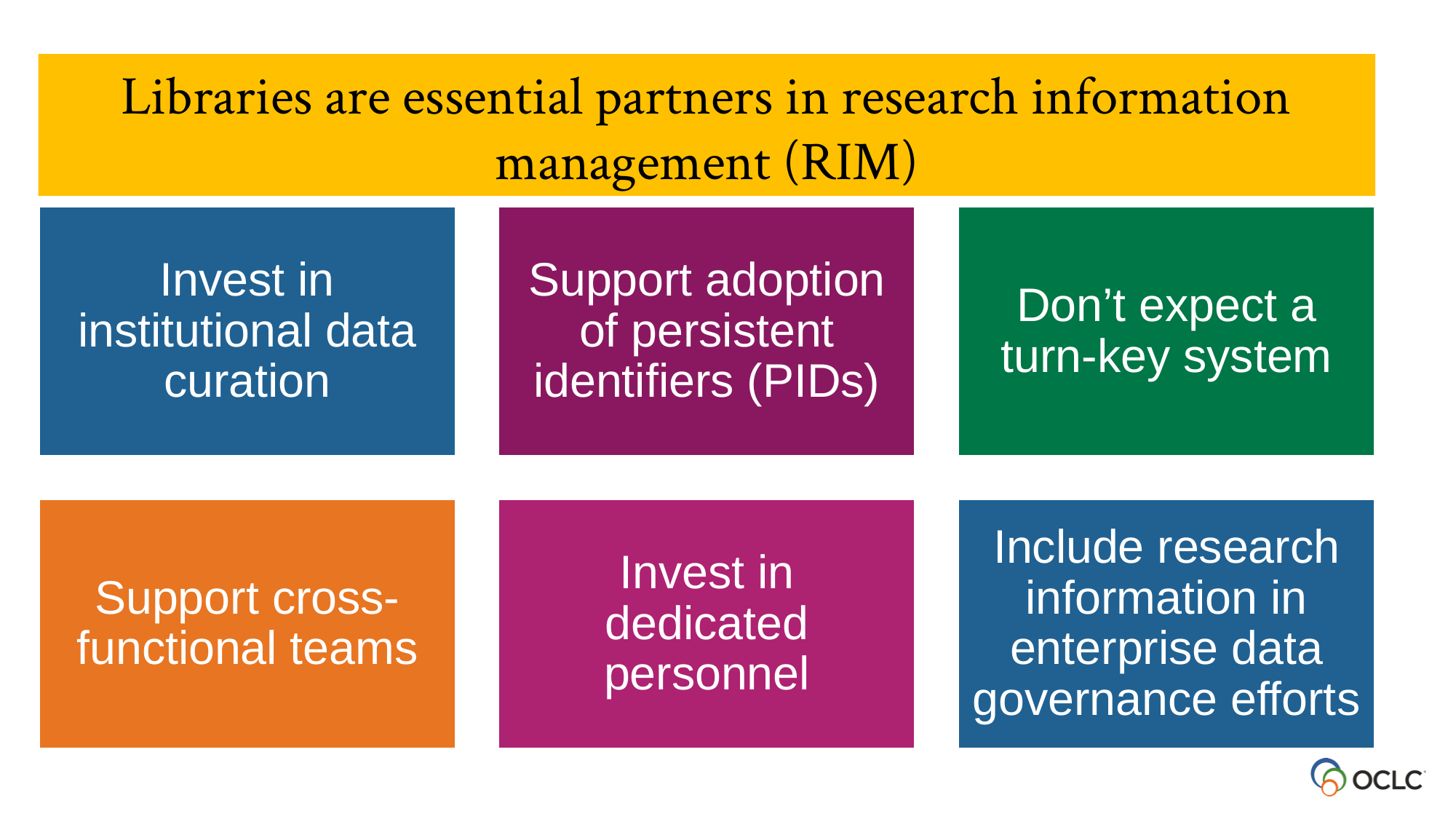

Libraries are essential partners in research information management (RIM)

Invest in institutional data curation

Support adoption of persistent identifiers (PIDs)

Don’t expect a turn-key system

Support cross-functional teams

Invest in dedicated personnel

Include research information in enterprise data governance efforts